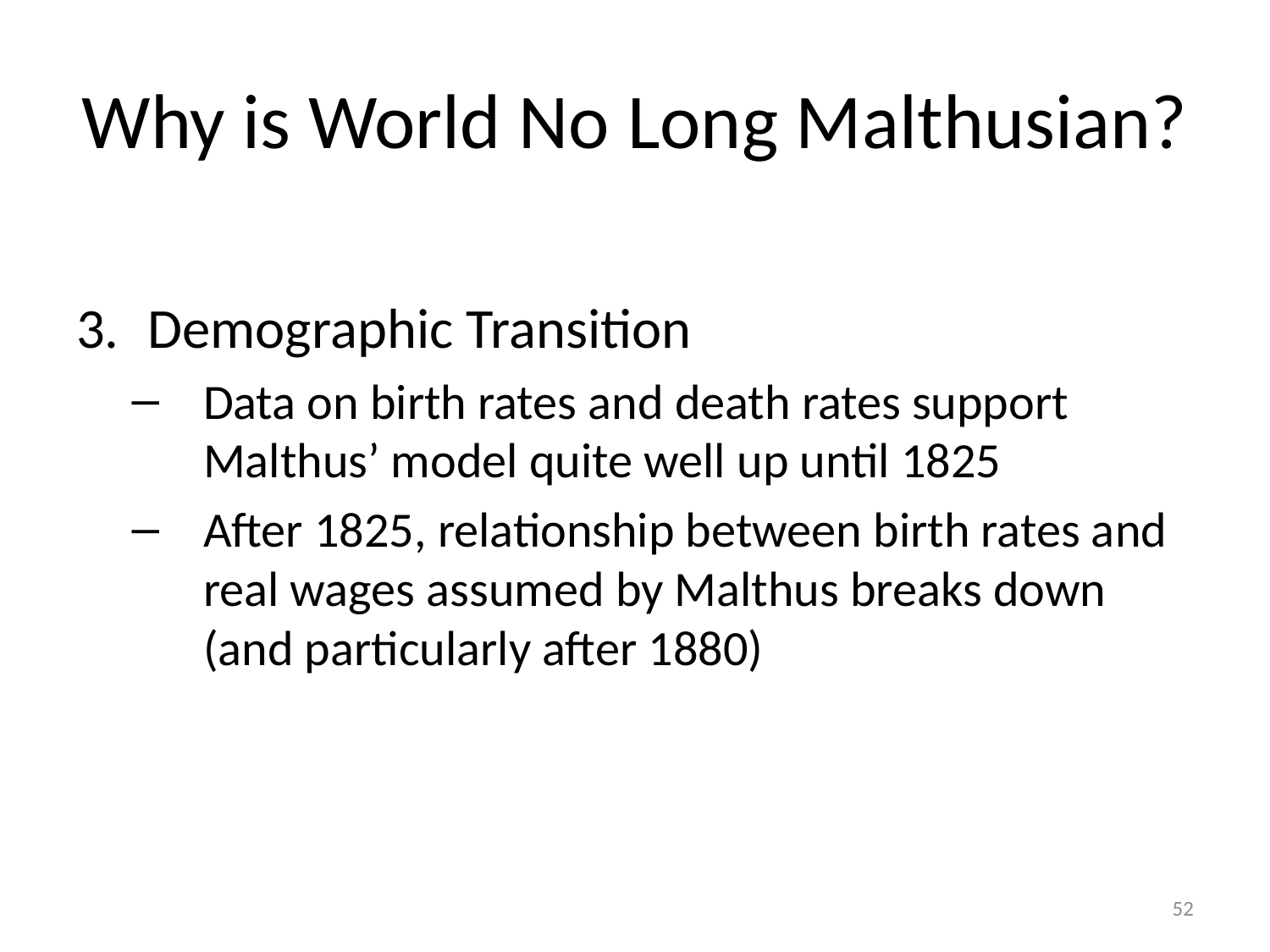

# Why is World No Long Malthusian?
Demographic Transition
Data on birth rates and death rates support Malthus’ model quite well up until 1825
After 1825, relationship between birth rates and real wages assumed by Malthus breaks down (and particularly after 1880)

52